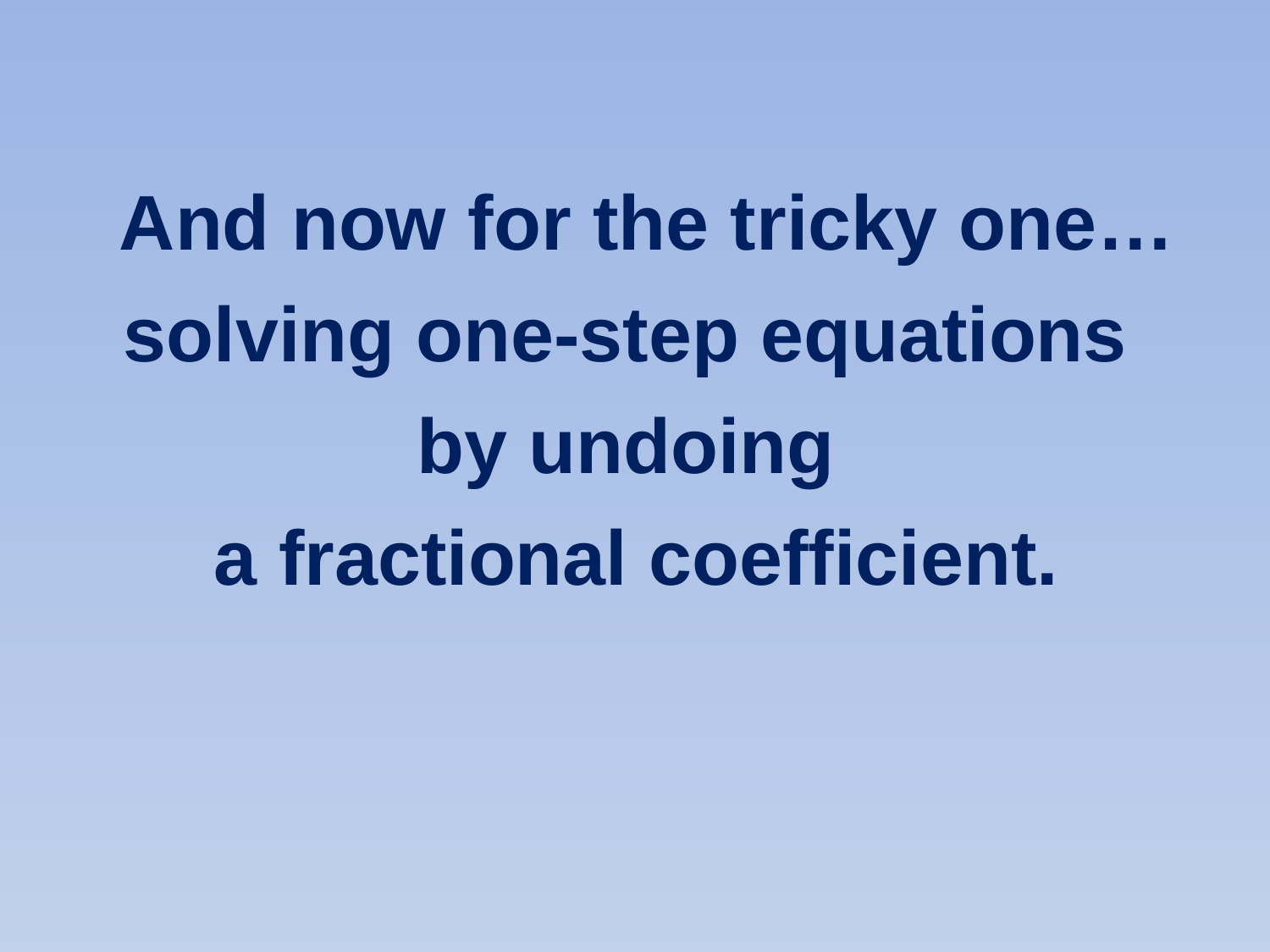

And now for the tricky one…
solving one-step equations
by undoing
a fractional coefficient.